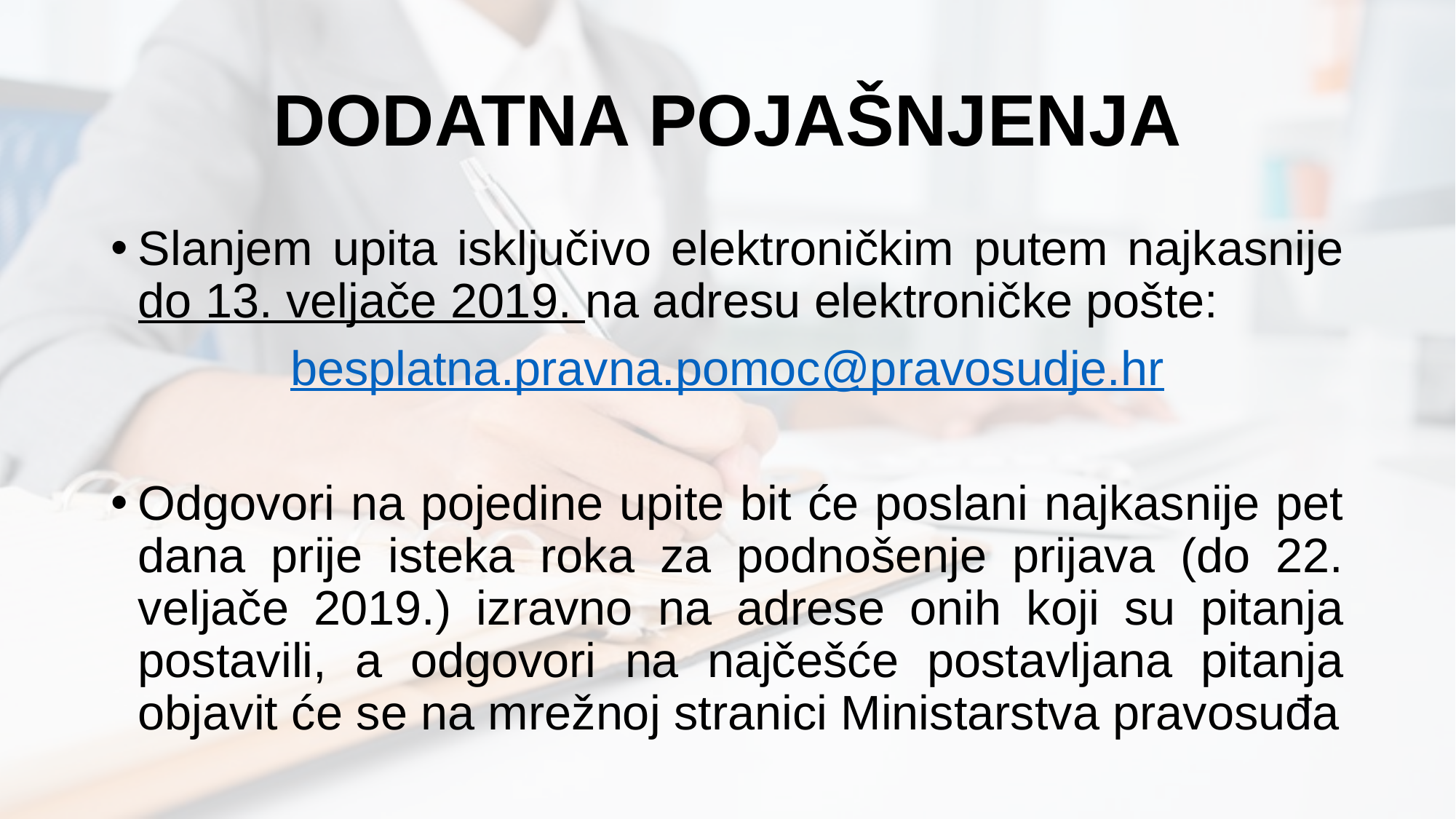

# DODATNA POJAŠNJENJA
Slanjem upita isključivo elektroničkim putem najkasnije do 13. veljače 2019. na adresu elektroničke pošte:
besplatna.pravna.pomoc@pravosudje.hr

Odgovori na pojedine upite bit će poslani najkasnije pet dana prije isteka roka za podnošenje prijava (do 22. veljače 2019.) izravno na adrese onih koji su pitanja postavili, a odgovori na najčešće postavljana pitanja objavit će se na mrežnoj stranici Ministarstva pravosuđa